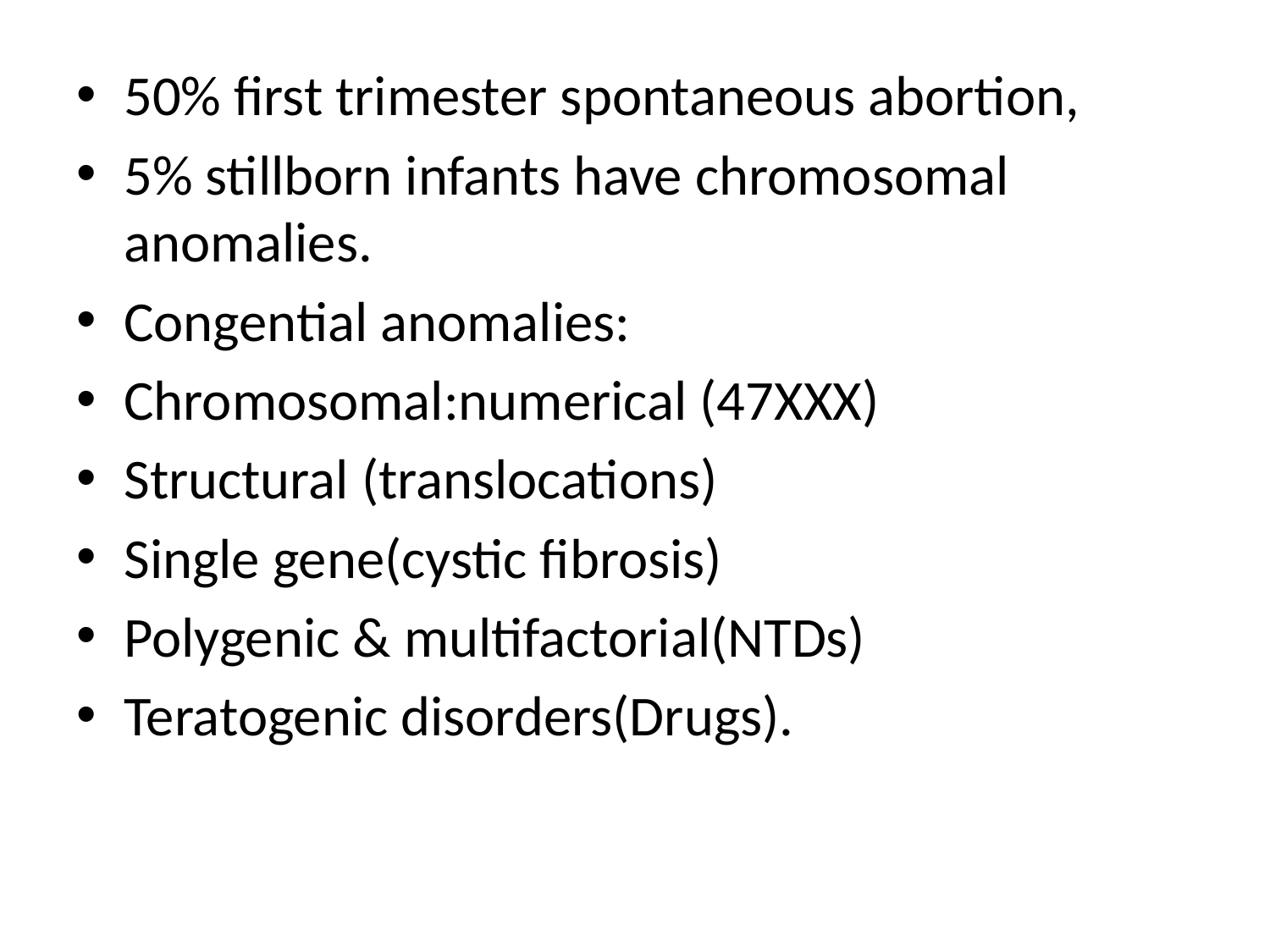

#
50% first trimester spontaneous abortion,
5% stillborn infants have chromosomal anomalies.
Congential anomalies:
Chromosomal:numerical (47XXX)
Structural (translocations)
Single gene(cystic fibrosis)
Polygenic & multifactorial(NTDs)
Teratogenic disorders(Drugs).